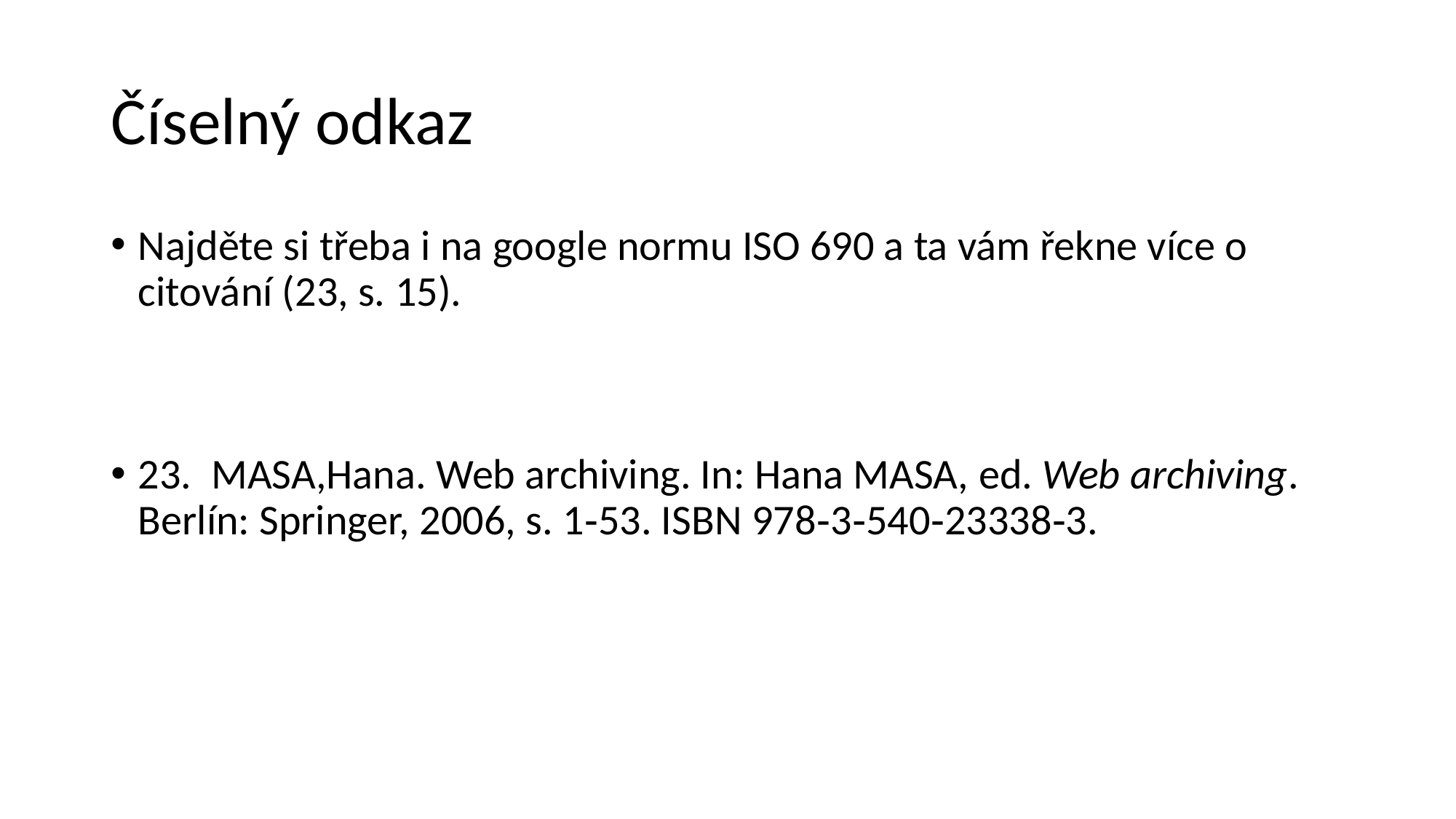

# Číselný odkaz
Najděte si třeba i na google normu ISO 690 a ta vám řekne více o citování (23, s. 15).

23.  MASA,Hana. Web archiving. In: Hana MASA, ed. Web archiving. Berlín: Springer, 2006, s. 1‑53. ISBN 978‑3‑540‑23338‑3.